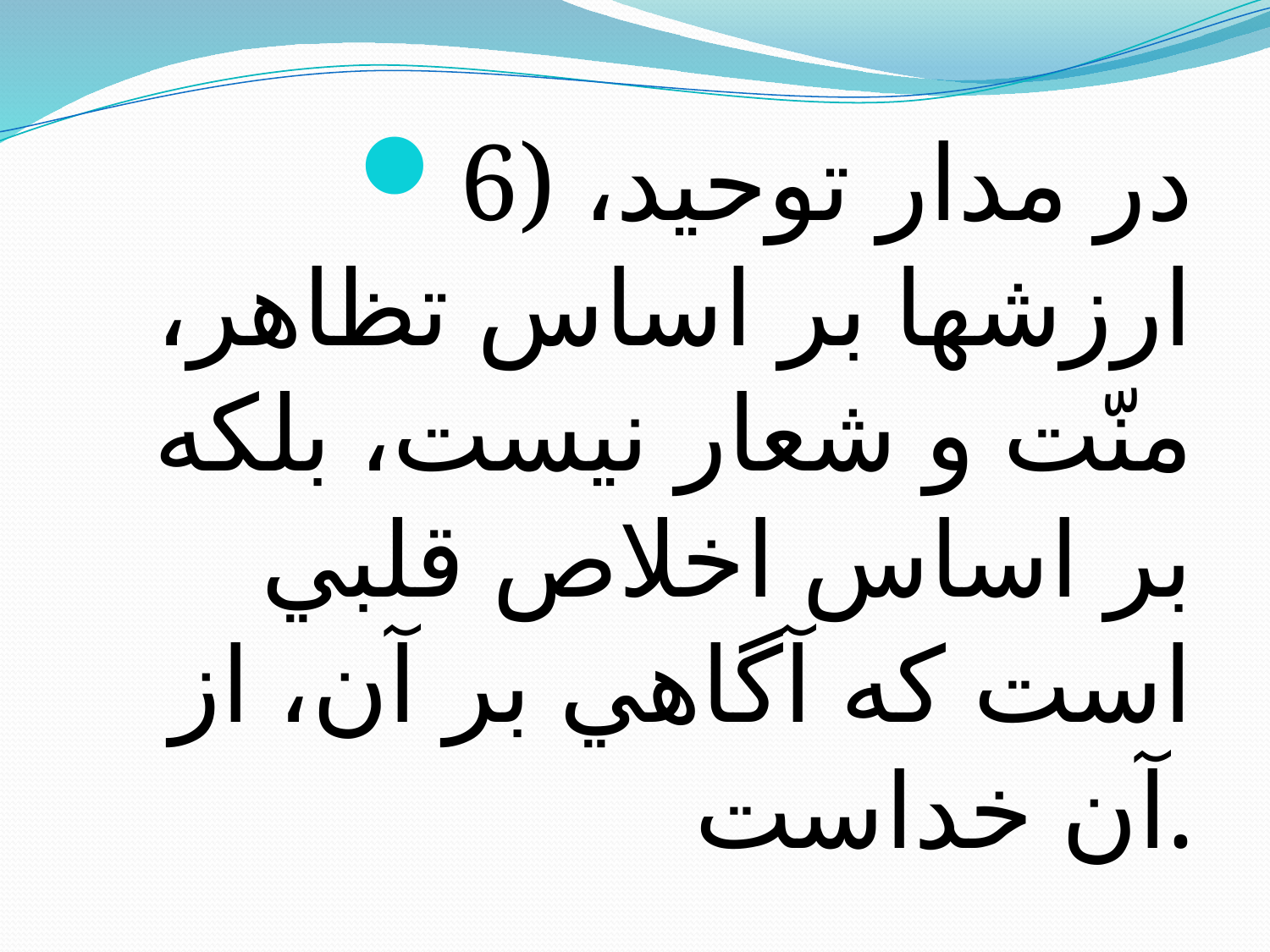

#
6) در مدار توحيد، ارزشها بر اساس تظاهر، منّت و شعار نيست، بلكه بر اساس اخلاص قلبي است كه آگاهي بر آن، از آن خداست.